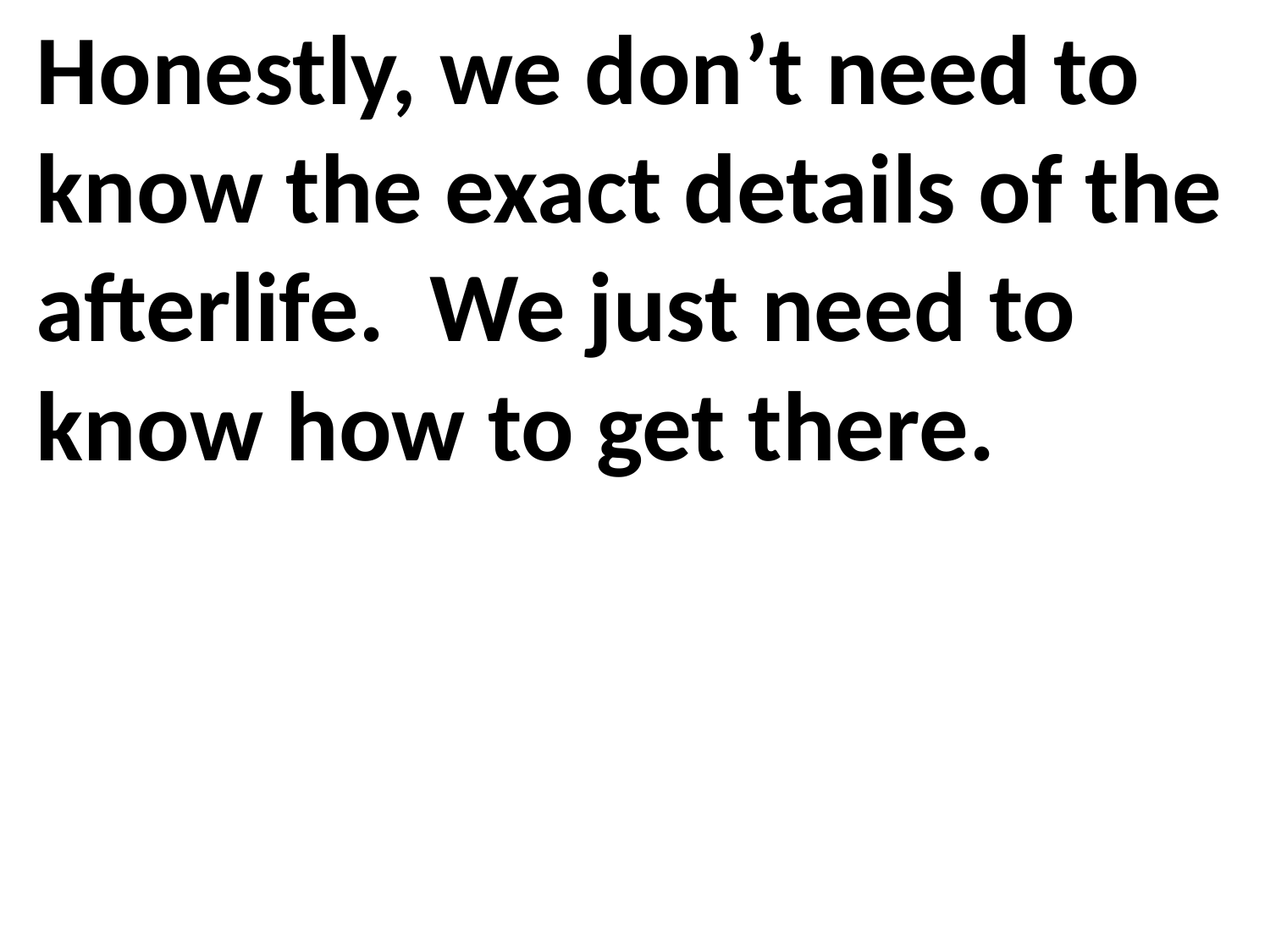

Honestly, we don’t need to know the exact details of the afterlife.  We just need to know how to get there.